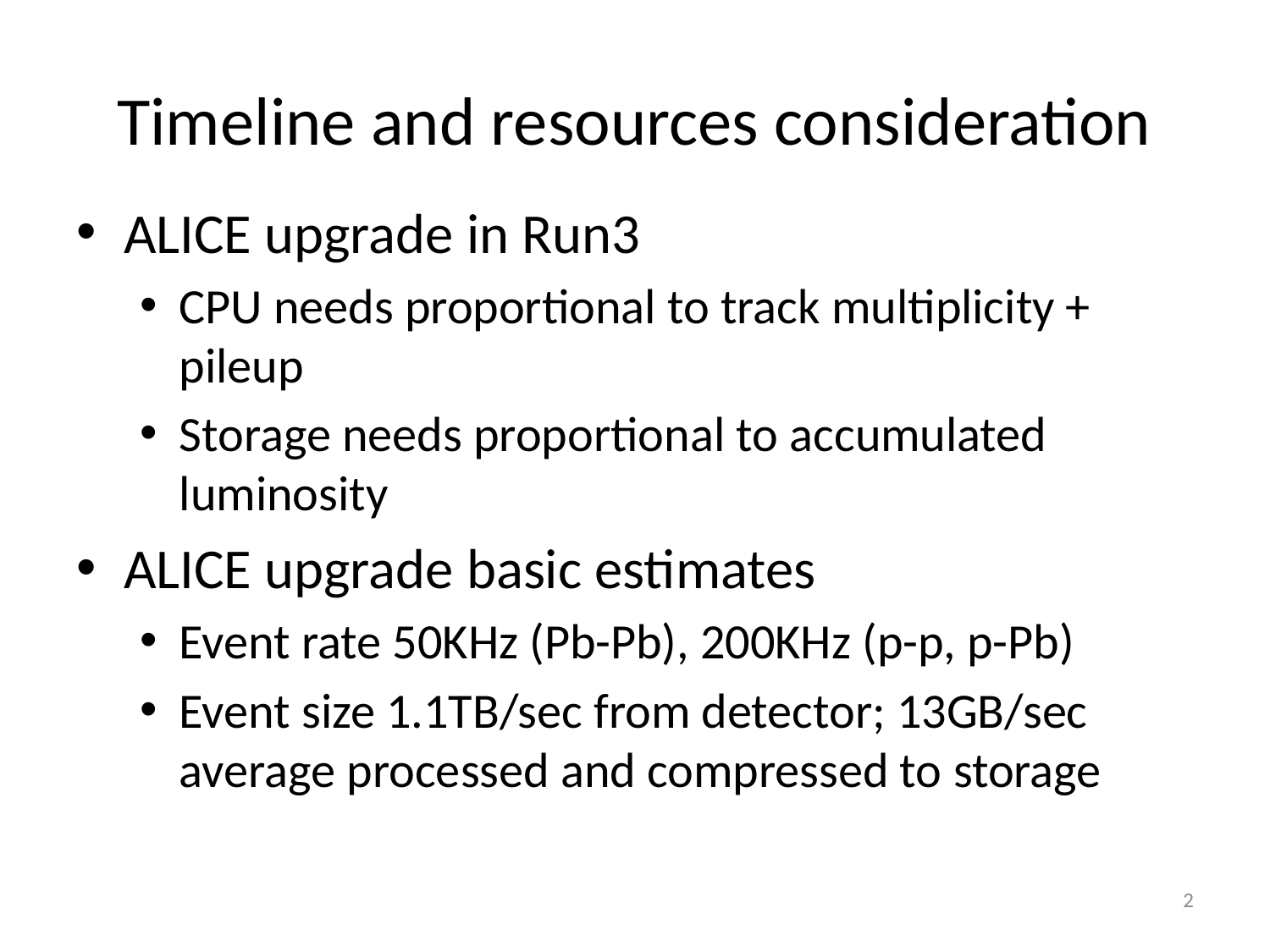

# Timeline and resources consideration
ALICE upgrade in Run3
CPU needs proportional to track multiplicity + pileup
Storage needs proportional to accumulated luminosity
ALICE upgrade basic estimates
Event rate 50KHz (Pb-Pb), 200KHz (p-p, p-Pb)
Event size 1.1TB/sec from detector; 13GB/sec average processed and compressed to storage

2